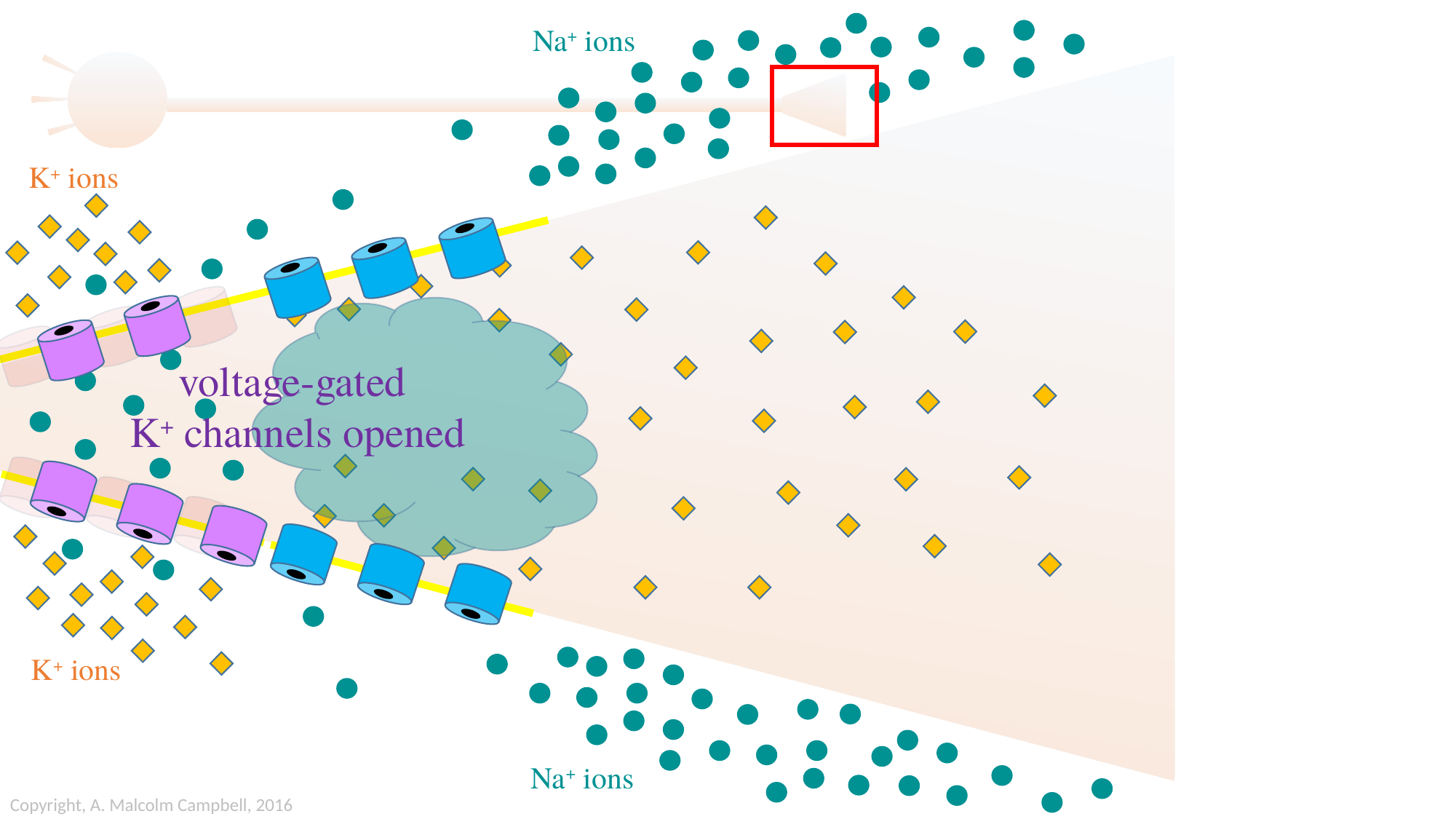

Na+ ions

K+ ions

voltage-gated
K+ channels opened

K+ ions

Na+ ions

Copyright, A. Malcolm Campbell, 2016